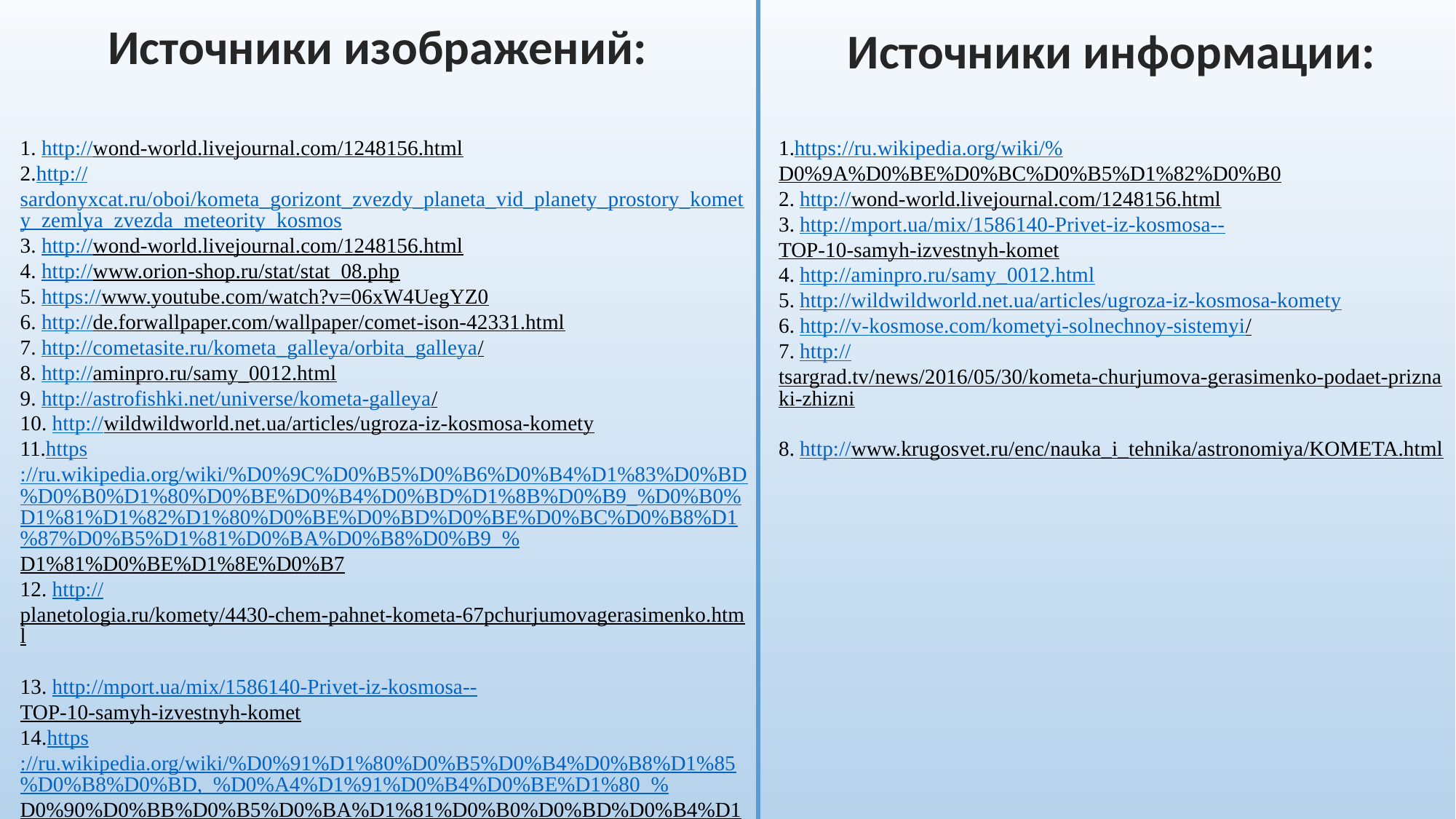

Источники изображений:
Источники информации:
1. http://wond-world.livejournal.com/1248156.html
2.http://sardonyxcat.ru/oboi/kometa_gorizont_zvezdy_planeta_vid_planety_prostory_komety_zemlya_zvezda_meteority_kosmos
3. http://wond-world.livejournal.com/1248156.html
4. http://www.orion-shop.ru/stat/stat_08.php
5. https://www.youtube.com/watch?v=06xW4UegYZ0
6. http://de.forwallpaper.com/wallpaper/comet-ison-42331.html
7. http://cometasite.ru/kometa_galleya/orbita_galleya/
8. http://aminpro.ru/samy_0012.html
9. http://astrofishki.net/universe/kometa-galleya/
10. http://wildwildworld.net.ua/articles/ugroza-iz-kosmosa-komety
11.https://ru.wikipedia.org/wiki/%D0%9C%D0%B5%D0%B6%D0%B4%D1%83%D0%BD%D0%B0%D1%80%D0%BE%D0%B4%D0%BD%D1%8B%D0%B9_%D0%B0%D1%81%D1%82%D1%80%D0%BE%D0%BD%D0%BE%D0%BC%D0%B8%D1%87%D0%B5%D1%81%D0%BA%D0%B8%D0%B9_%D1%81%D0%BE%D1%8E%D0%B7
12. http://planetologia.ru/komety/4430-chem-pahnet-kometa-67pchurjumovagerasimenko.html
13. http://mport.ua/mix/1586140-Privet-iz-kosmosa--TOP-10-samyh-izvestnyh-komet
14.https://ru.wikipedia.org/wiki/%D0%91%D1%80%D0%B5%D0%B4%D0%B8%D1%85%D0%B8%D0%BD,_%D0%A4%D1%91%D0%B4%D0%BE%D1%80_%D0%90%D0%BB%D0%B5%D0%BA%D1%81%D0%B0%D0%BD%D0%B4%D1%80%D0%BE%D0%B2%D0%B8%D1%87
15. http://www.1366x768.ru/space-6.php
1.https://ru.wikipedia.org/wiki/%D0%9A%D0%BE%D0%BC%D0%B5%D1%82%D0%B0
2. http://wond-world.livejournal.com/1248156.html
3. http://mport.ua/mix/1586140-Privet-iz-kosmosa--TOP-10-samyh-izvestnyh-komet
4. http://aminpro.ru/samy_0012.html
5. http://wildwildworld.net.ua/articles/ugroza-iz-kosmosa-komety
6. http://v-kosmose.com/kometyi-solnechnoy-sistemyi/
7. http://tsargrad.tv/news/2016/05/30/kometa-churjumova-gerasimenko-podaet-priznaki-zhizni
8. http://www.krugosvet.ru/enc/nauka_i_tehnika/astronomiya/KOMETA.html